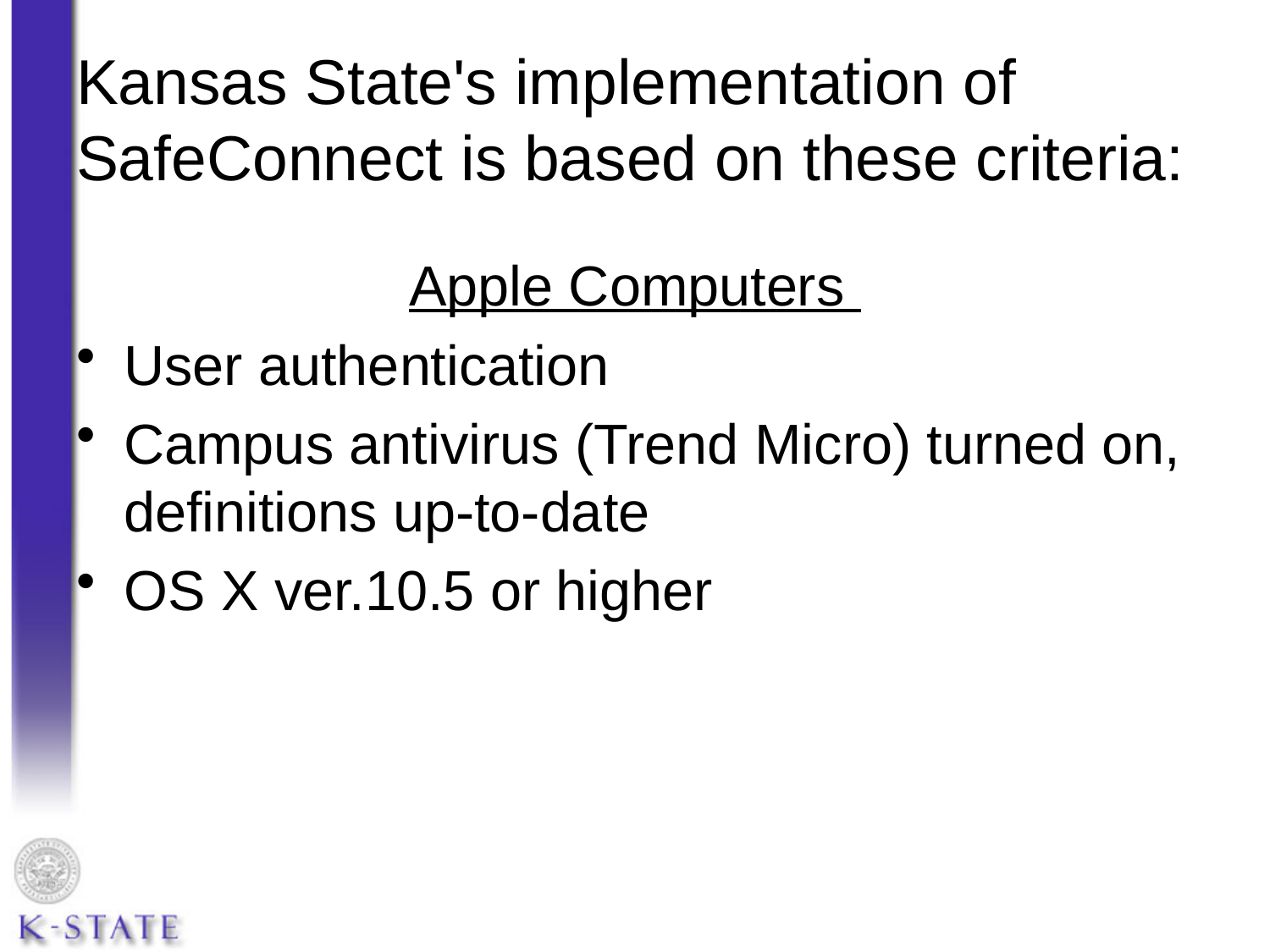

# Kansas State's implementation of SafeConnect is based on these criteria:
Apple Computers
User authentication
Campus antivirus (Trend Micro) turned on, definitions up-to-date
OS X ver.10.5 or higher